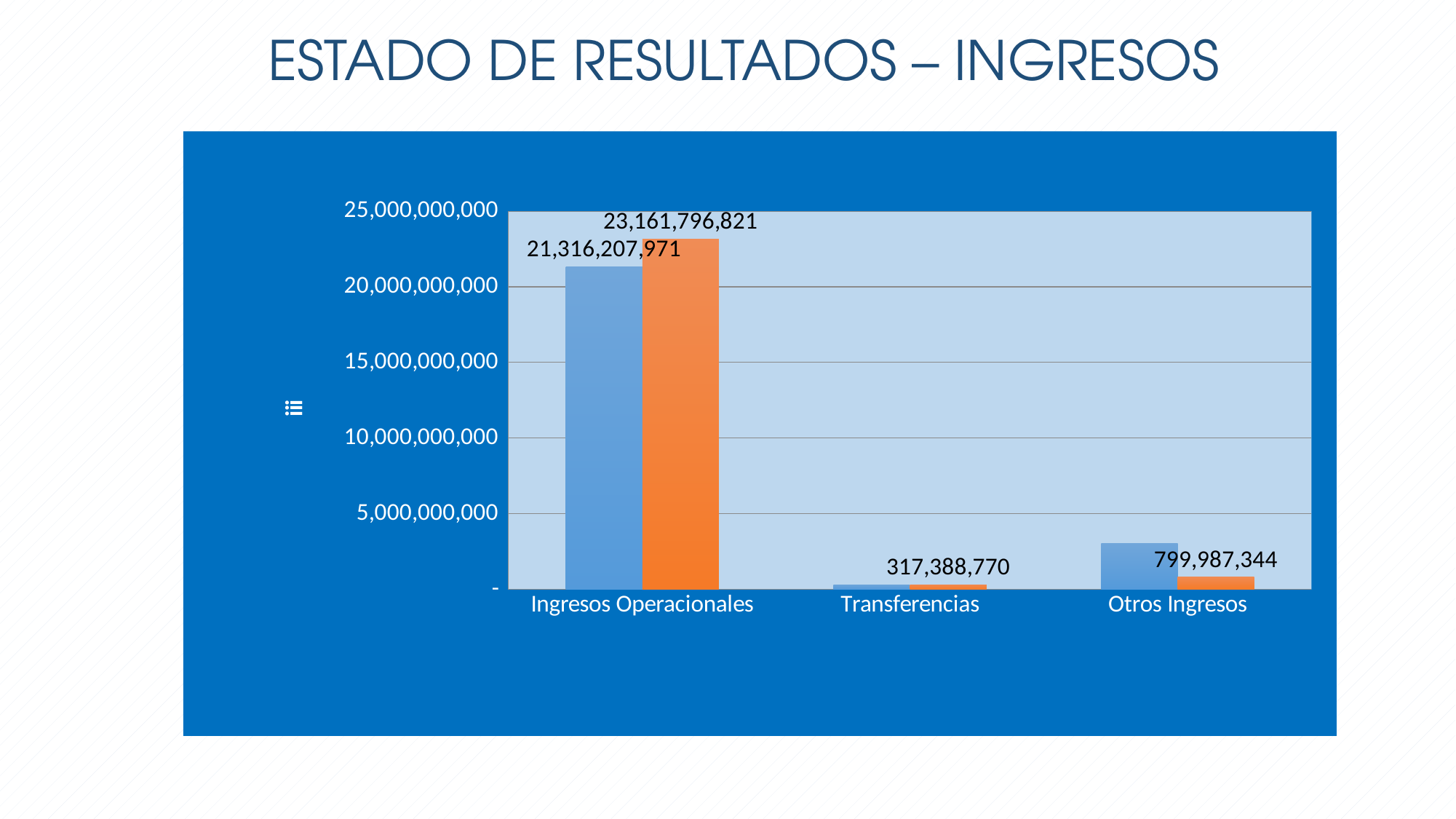

ESTADO DE RESULTADOS – INGRESOS

### Chart

| Category | AÑO 2017 | AÑO 2016 |
|---|---|---|
| Ingresos Operacionales | 21316207971.0 | 23161796821.23 |
| Transferencias | 272179490.0 | 317388770.19 |
| Otros Ingresos | 3034758773.0 | 799987343.66 |